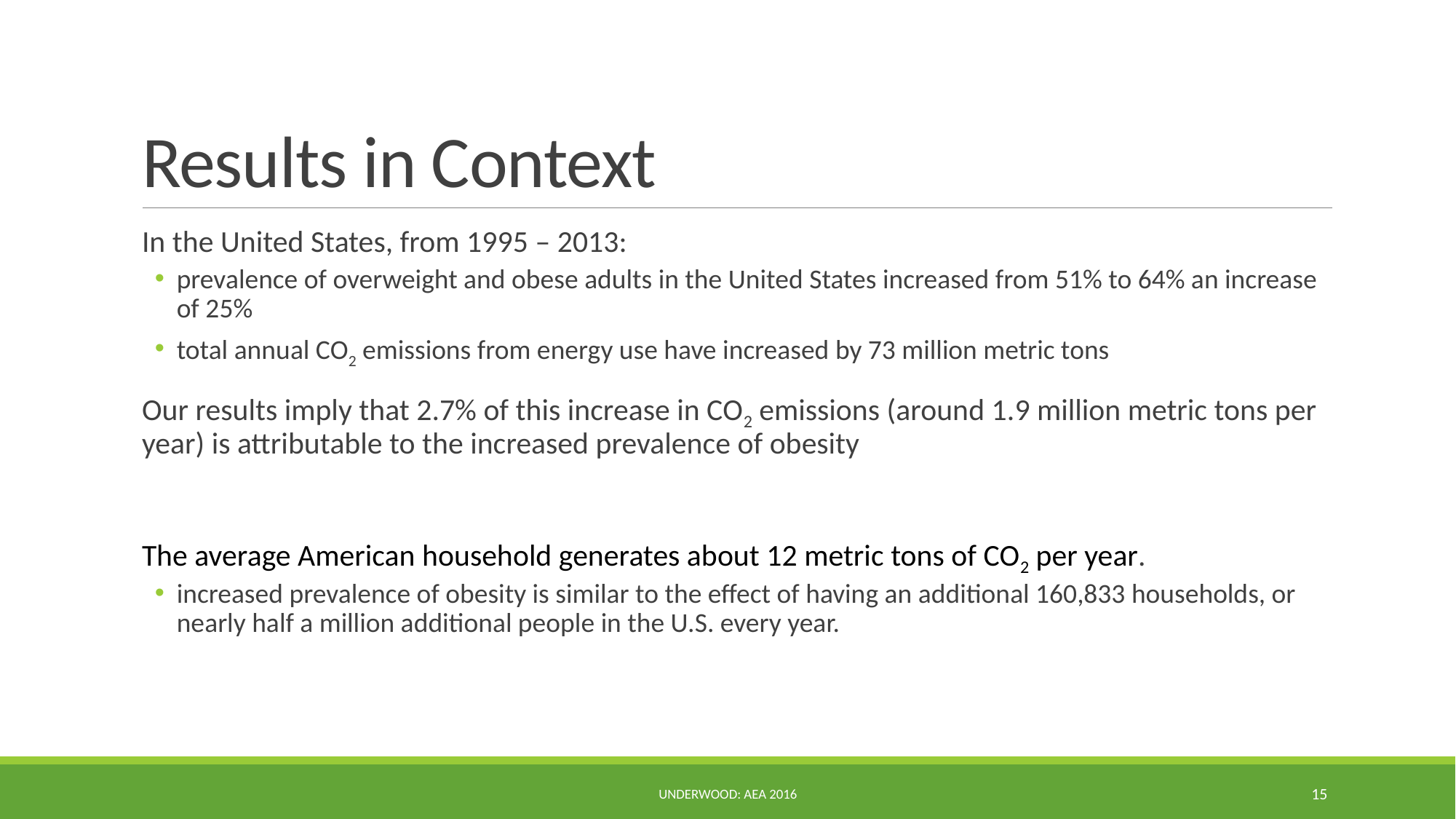

# Results in Context
In the United States, from 1995 – 2013:
prevalence of overweight and obese adults in the United States increased from 51% to 64% an increase of 25%
total annual CO2 emissions from energy use have increased by 73 million metric tons
Our results imply that 2.7% of this increase in CO2 emissions (around 1.9 million metric tons per year) is attributable to the increased prevalence of obesity

The average American household generates about 12 metric tons of CO2 per year.
increased prevalence of obesity is similar to the effect of having an additional 160,833 households, or nearly half a million additional people in the U.S. every year.
UNDERWOOD: AEA 2016
15